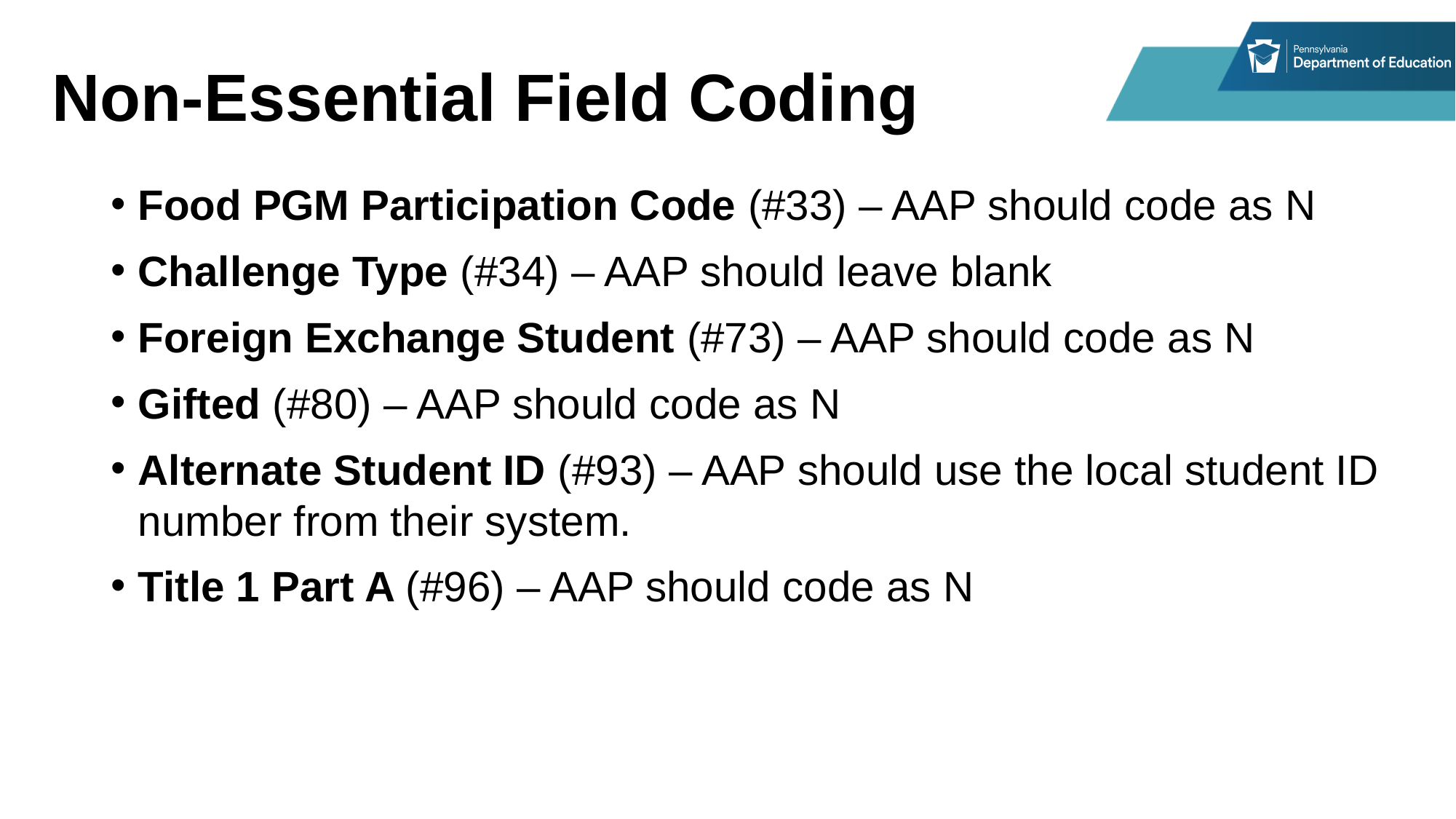

# Non-Essential Field Coding
Food PGM Participation Code (#33) – AAP should code as N
Challenge Type (#34) – AAP should leave blank
Foreign Exchange Student (#73) – AAP should code as N
Gifted (#80) – AAP should code as N
Alternate Student ID (#93) – AAP should use the local student ID number from their system.
Title 1 Part A (#96) – AAP should code as N